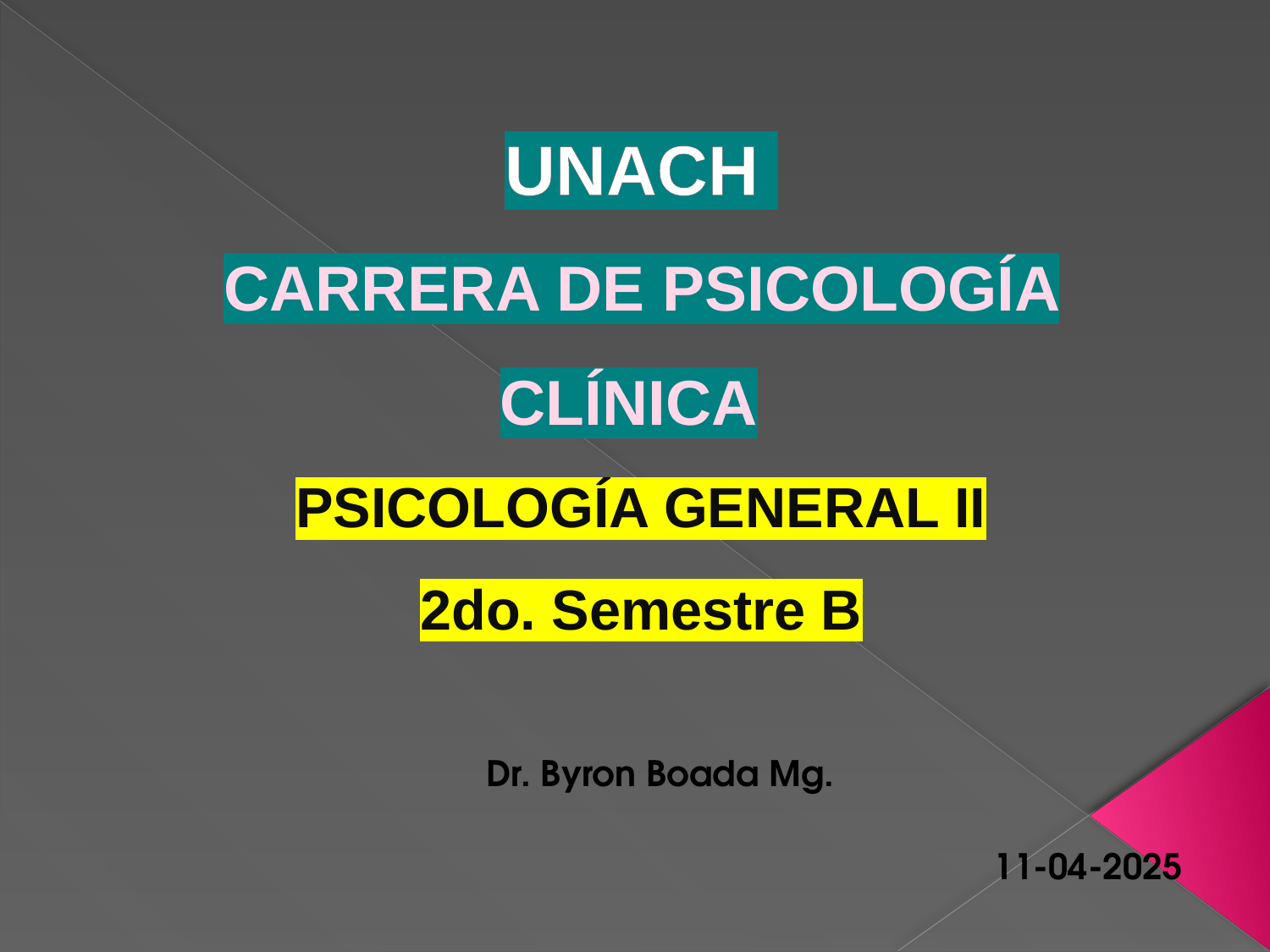

UNACH
CARRERA DE PSICOLOGÍA CLÍNICA
PSICOLOGÍA GENERAL II
2do. Semestre B

Dr. Byron Boada Mg.

 11-04-2025